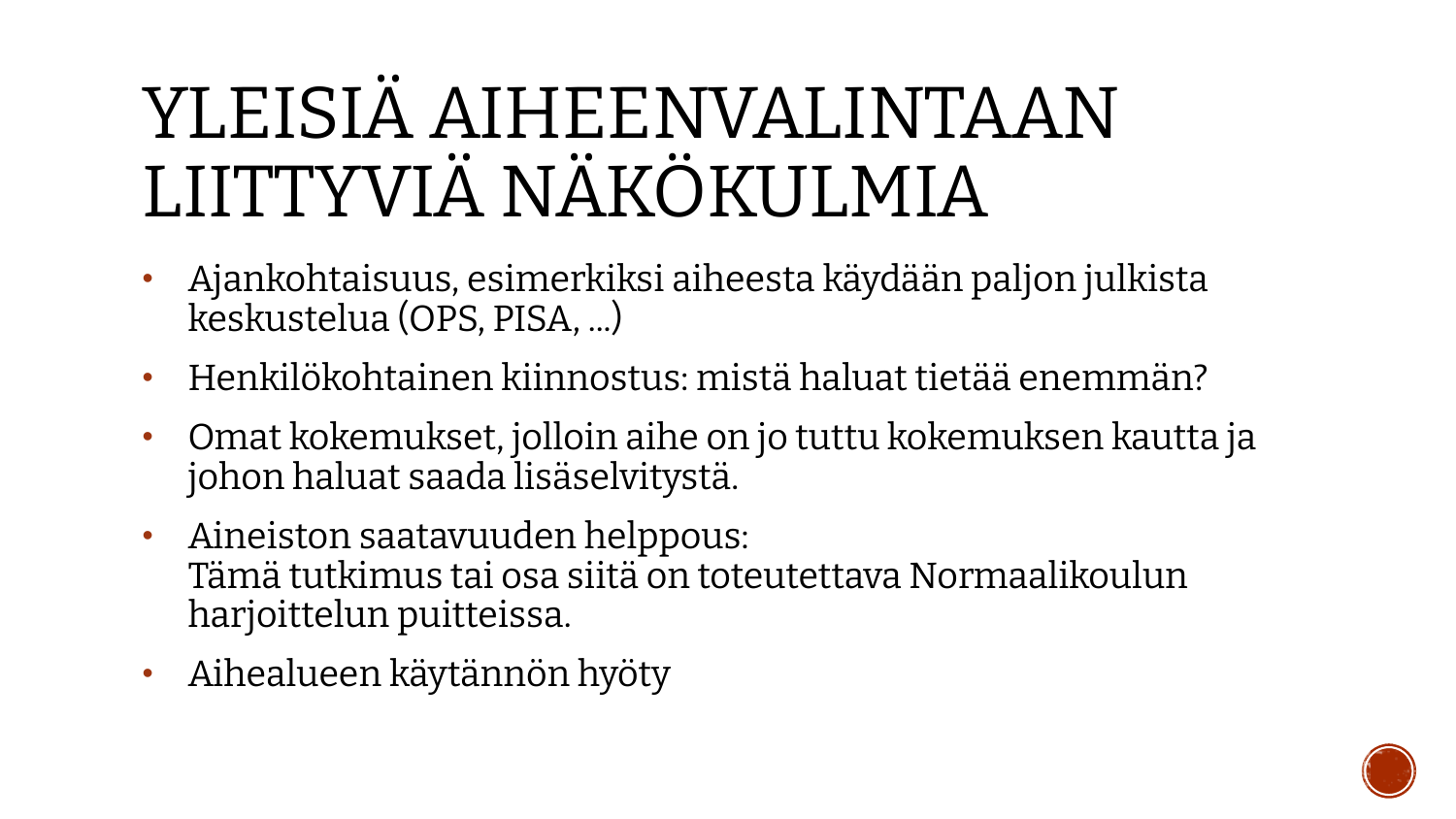

# Yleisiä aiheenvalintaan liittyviä näkökulmia
Ajankohtaisuus, esimerkiksi aiheesta käydään paljon julkista keskustelua (OPS, PISA, ...)
Henkilökohtainen kiinnostus: mistä haluat tietää enemmän?
Omat kokemukset, jolloin aihe on jo tuttu kokemuksen kautta ja johon haluat saada lisäselvitystä.
Aineiston saatavuuden helppous:
Tämä tutkimus tai osa siitä on toteutettava Normaalikoulun harjoittelun puitteissa.
Aihealueen käytännön hyöty